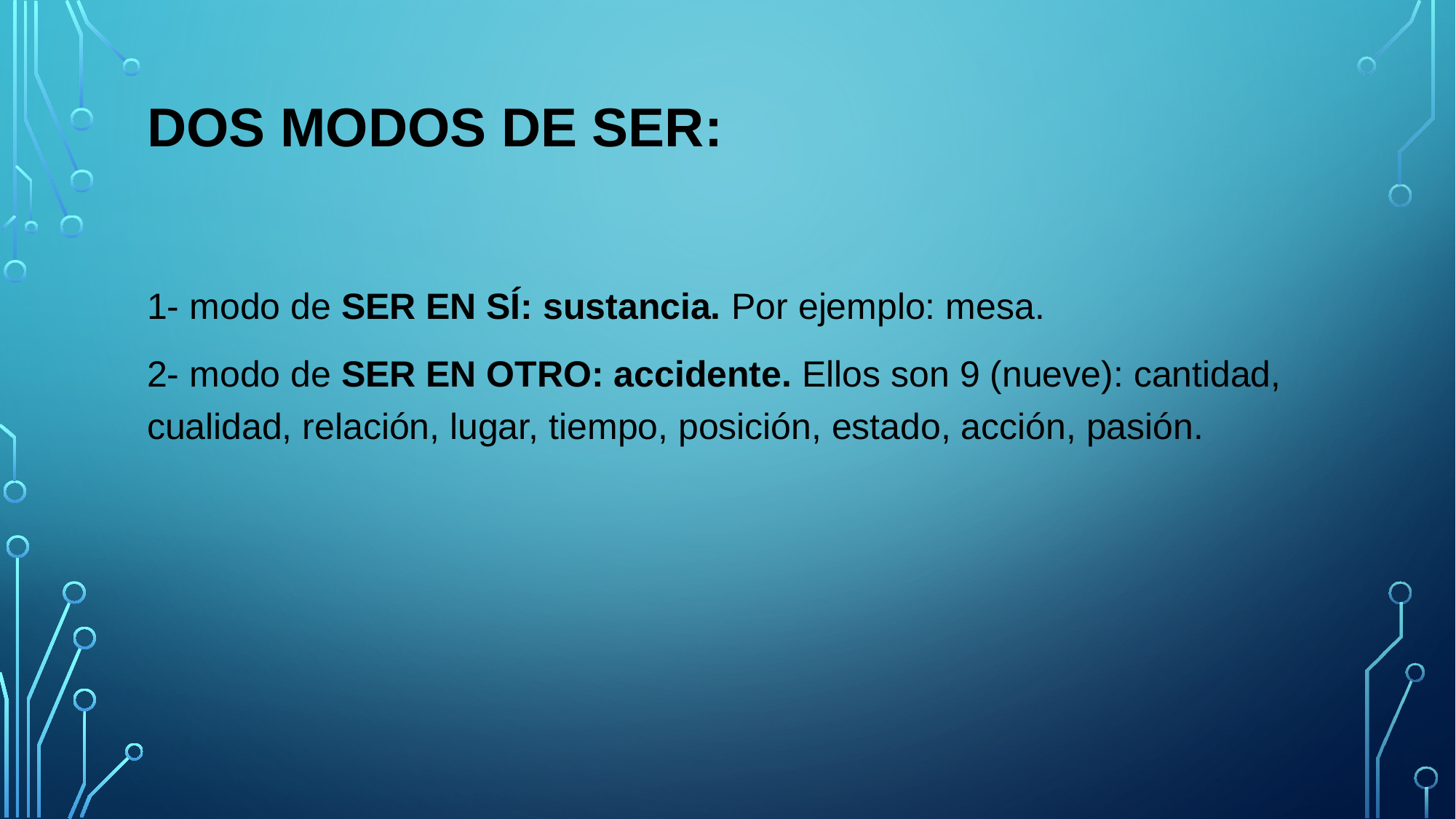

# Dos modos de ser:
1- modo de SER EN SÍ: sustancia. Por ejemplo: mesa.
2- modo de SER EN OTRO: accidente. Ellos son 9 (nueve): cantidad, cualidad, relación, lugar, tiempo, posición, estado, acción, pasión.